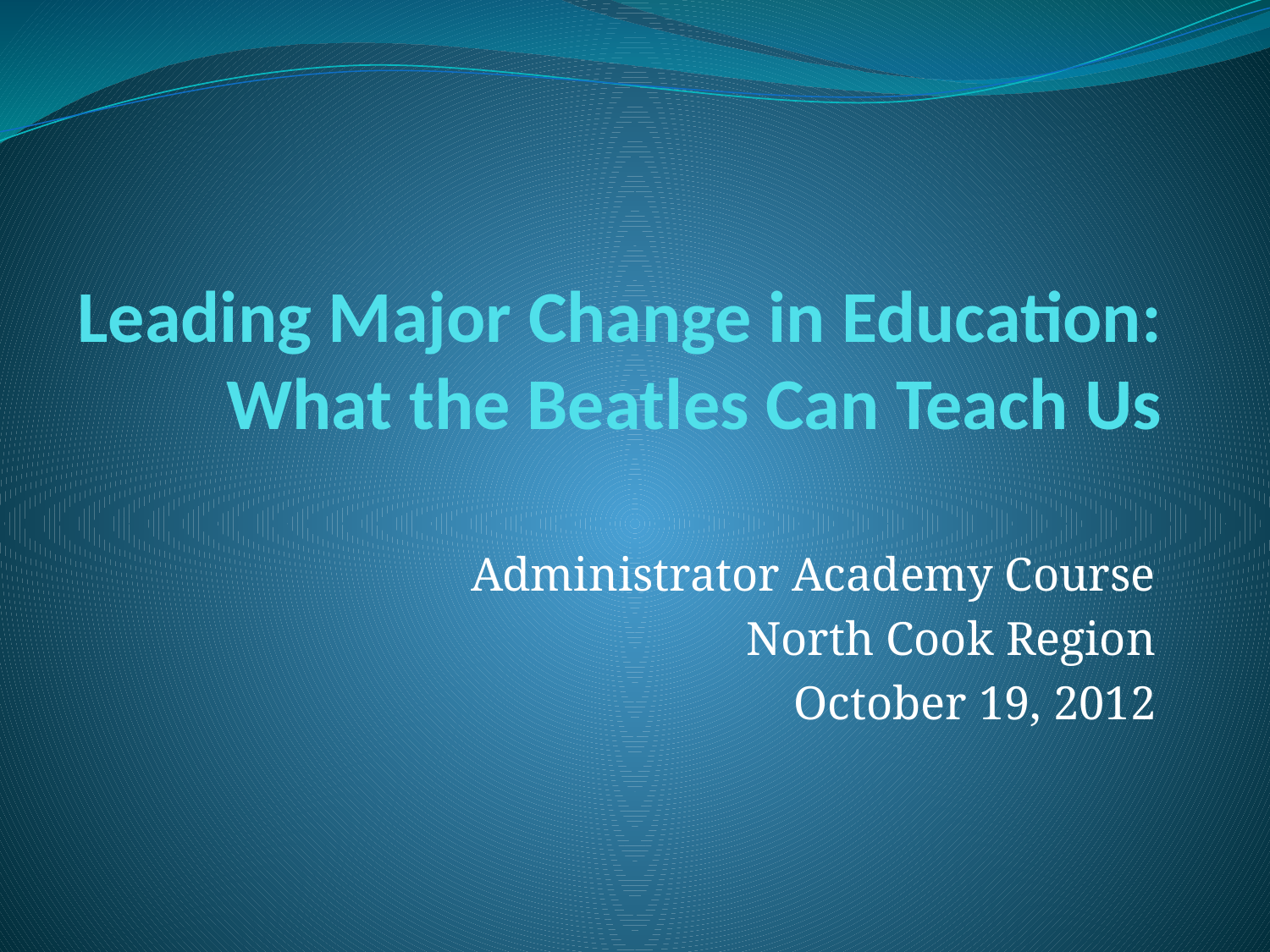

# Leading Major Change in Education: What the Beatles Can Teach Us
Administrator Academy Course
North Cook Region
October 19, 2012